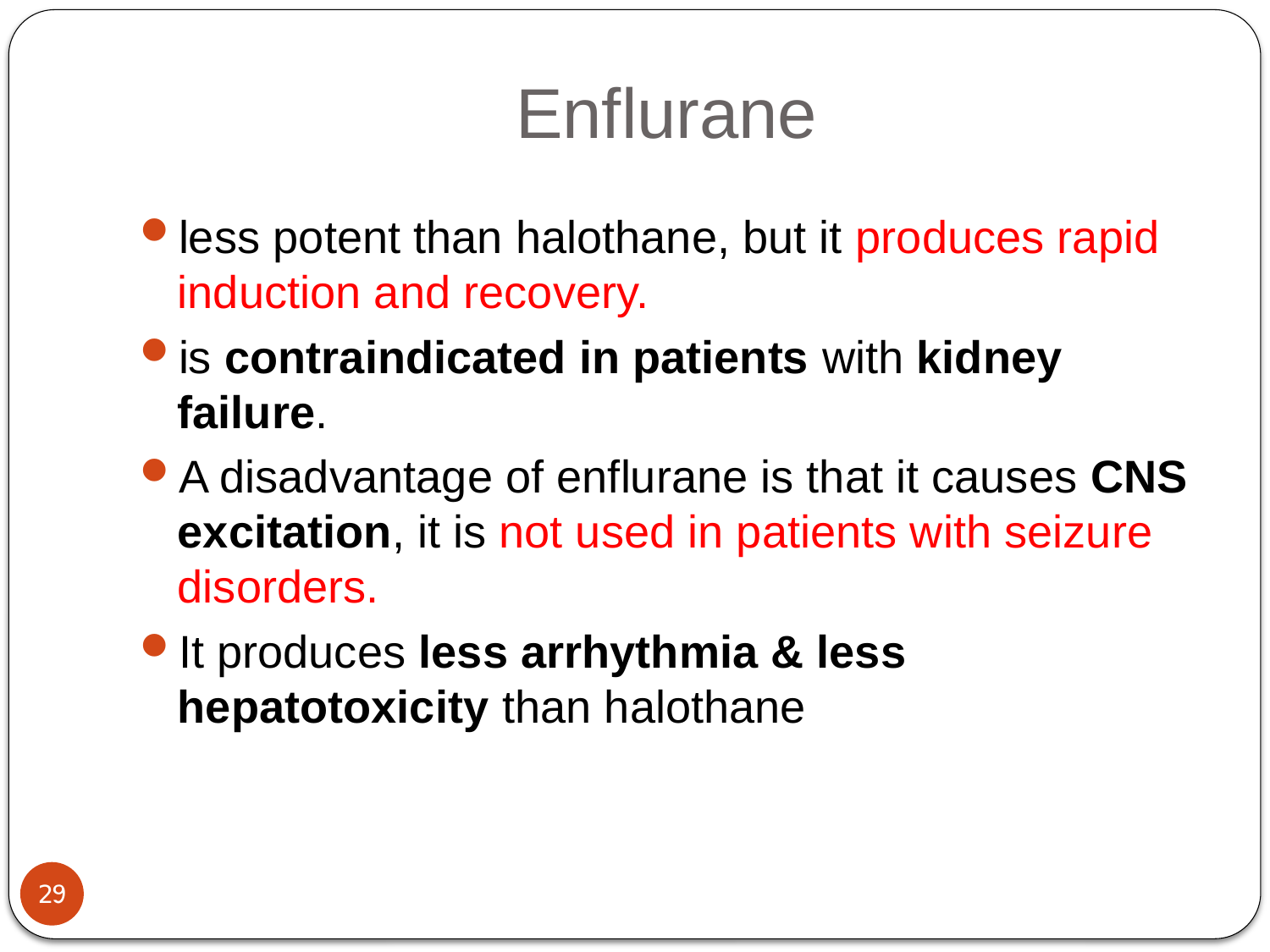

# Enflurane
less potent than halothane, but it produces rapid induction and recovery.
is contraindicated in patients with kidney failure.
A disadvantage of enflurane is that it causes CNS excitation, it is not used in patients with seizure disorders.
It produces less arrhythmia & less hepatotoxicity than halothane

29